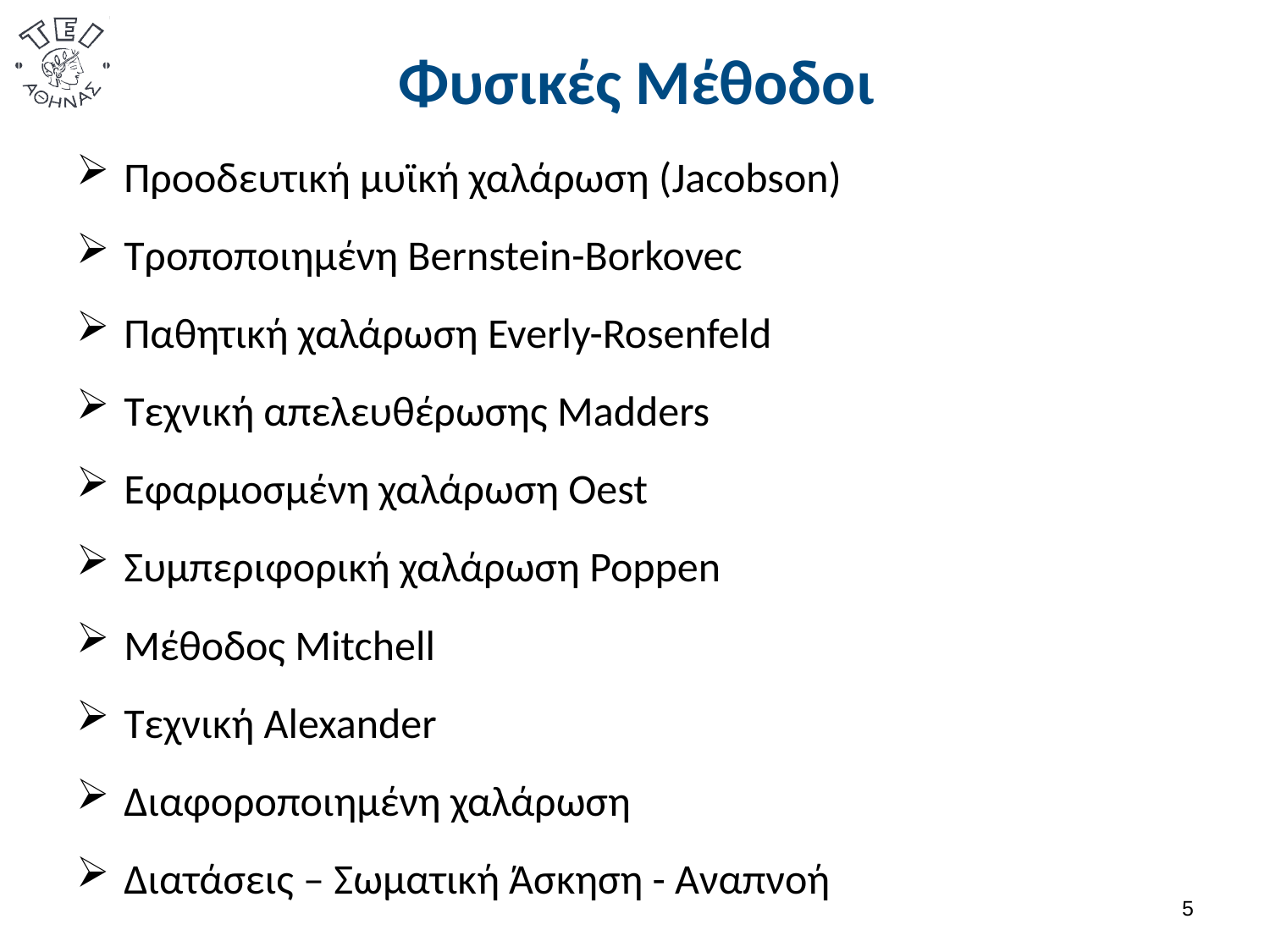

# Φυσικές Μέθοδοι
Προοδευτική μυϊκή χαλάρωση (Jacobson)
Τροποποιημένη Bernstein-Borkovec
Παθητική χαλάρωση Everly-Rosenfeld
Τεχνική απελευθέρωσης Madders
Εφαρμοσμένη χαλάρωση Oest
Συμπεριφορική χαλάρωση Poppen
Μέθοδος Mitchell
Τεχνική Alexander
Διαφοροποιημένη χαλάρωση
Διατάσεις – Σωματική Άσκηση - Αναπνοή
5